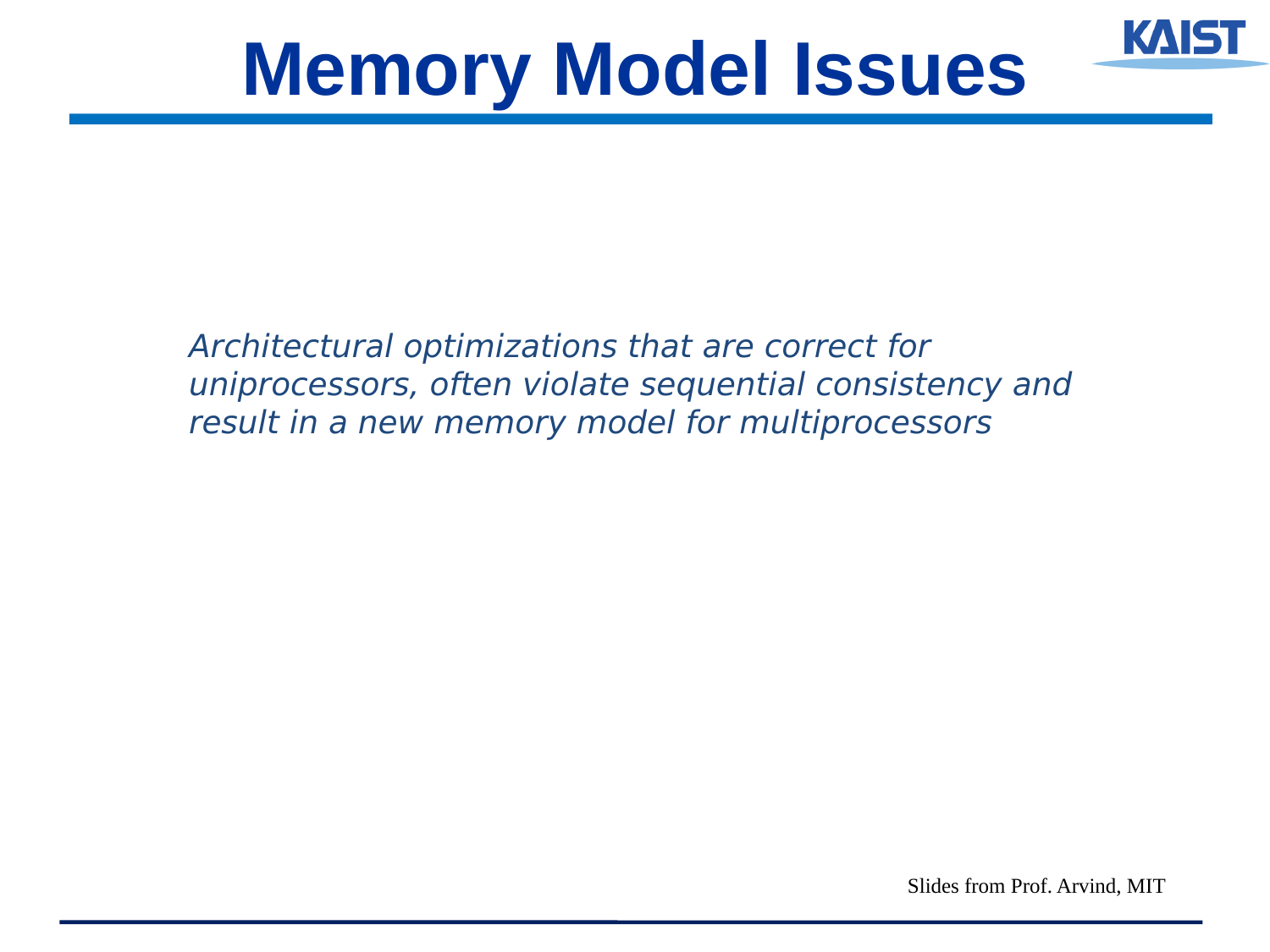

# Memory Model Issues
Architectural optimizations that are correct for uniprocessors, often violate sequential consistency and result in a new memory model for multiprocessors
Slides from Prof. Arvind, MIT